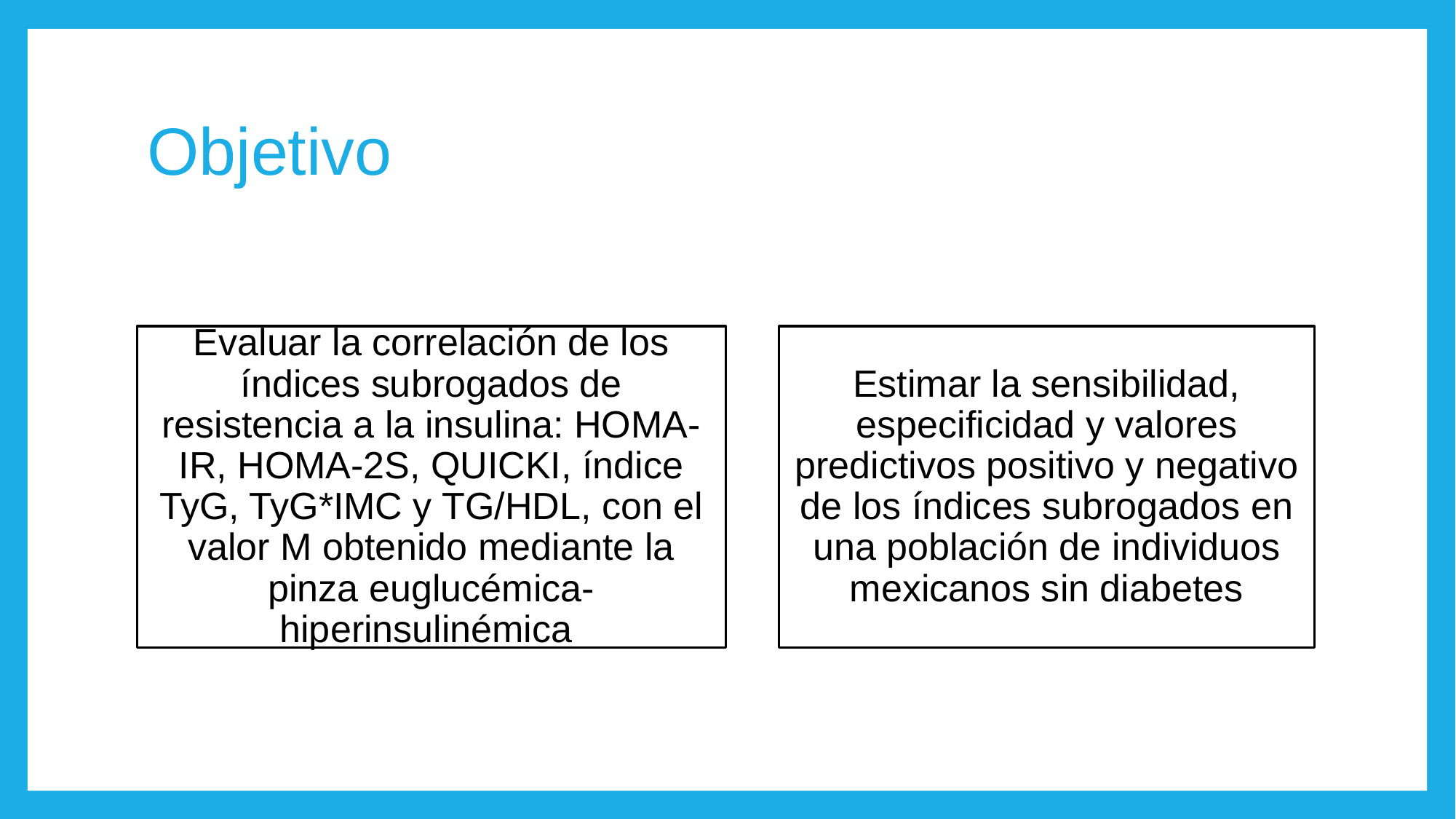

# Objetivo
Evaluar la correlación de los índices subrogados de resistencia a la insulina: HOMA-IR, HOMA-2S, QUICKI, índice TyG, TyG*IMC y TG/HDL, con el valor M obtenido mediante la pinza euglucémica-hiperinsulinémica
Estimar la sensibilidad, especificidad y valores predictivos positivo y negativo de los índices subrogados en una población de individuos mexicanos sin diabetes